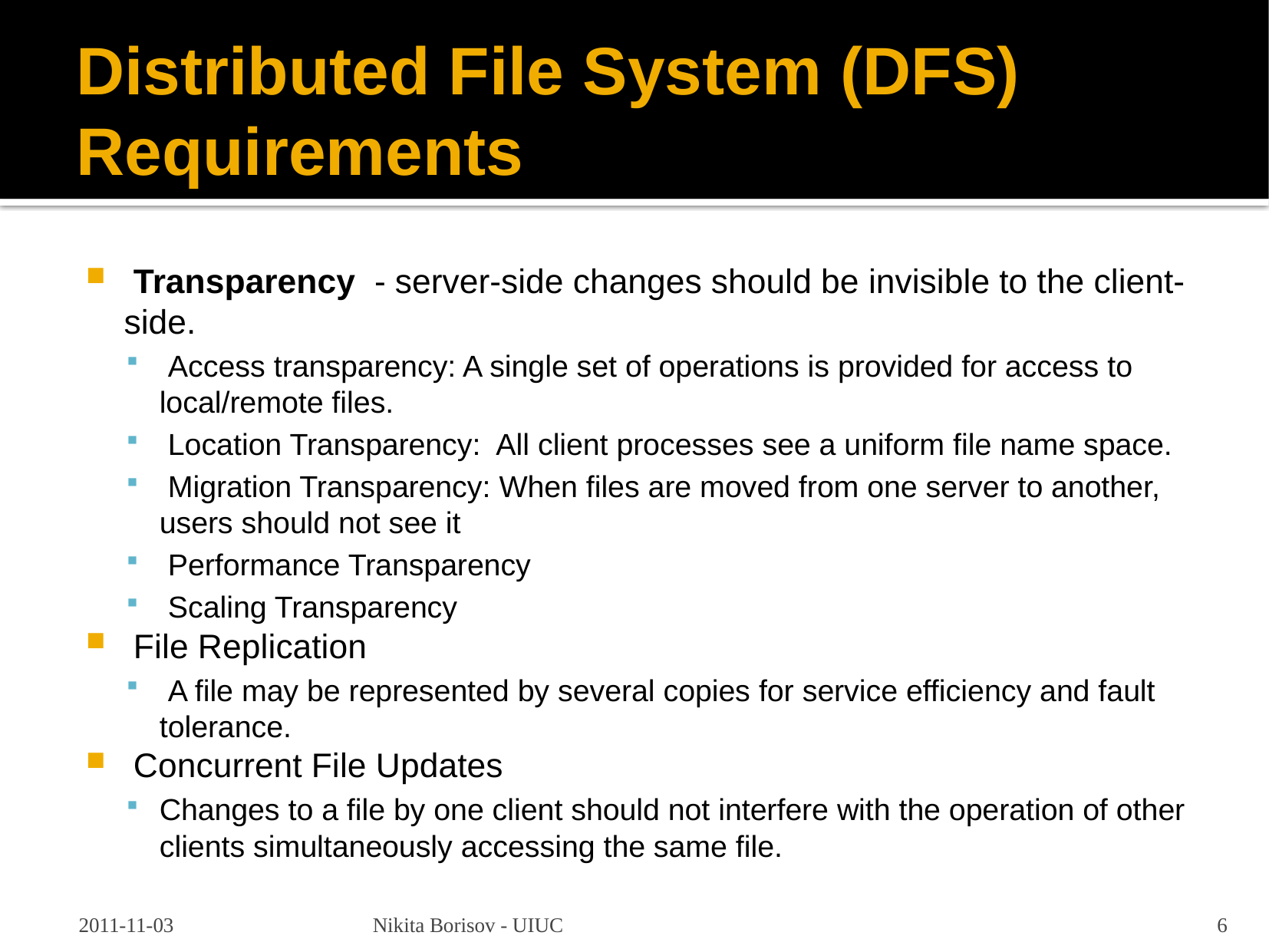

# Distributed File System (DFS) Requirements
 Transparency  - server-side changes should be invisible to the client-side.
 Access transparency: A single set of operations is provided for access to local/remote files.
 Location Transparency:  All client processes see a uniform file name space.
 Migration Transparency: When files are moved from one server to another, users should not see it
 Performance Transparency
 Scaling Transparency
 File Replication
 A file may be represented by several copies for service efficiency and fault tolerance.
 Concurrent File Updates
Changes to a file by one client should not interfere with the operation of other clients simultaneously accessing the same file.
2011-11-03
Nikita Borisov - UIUC
6